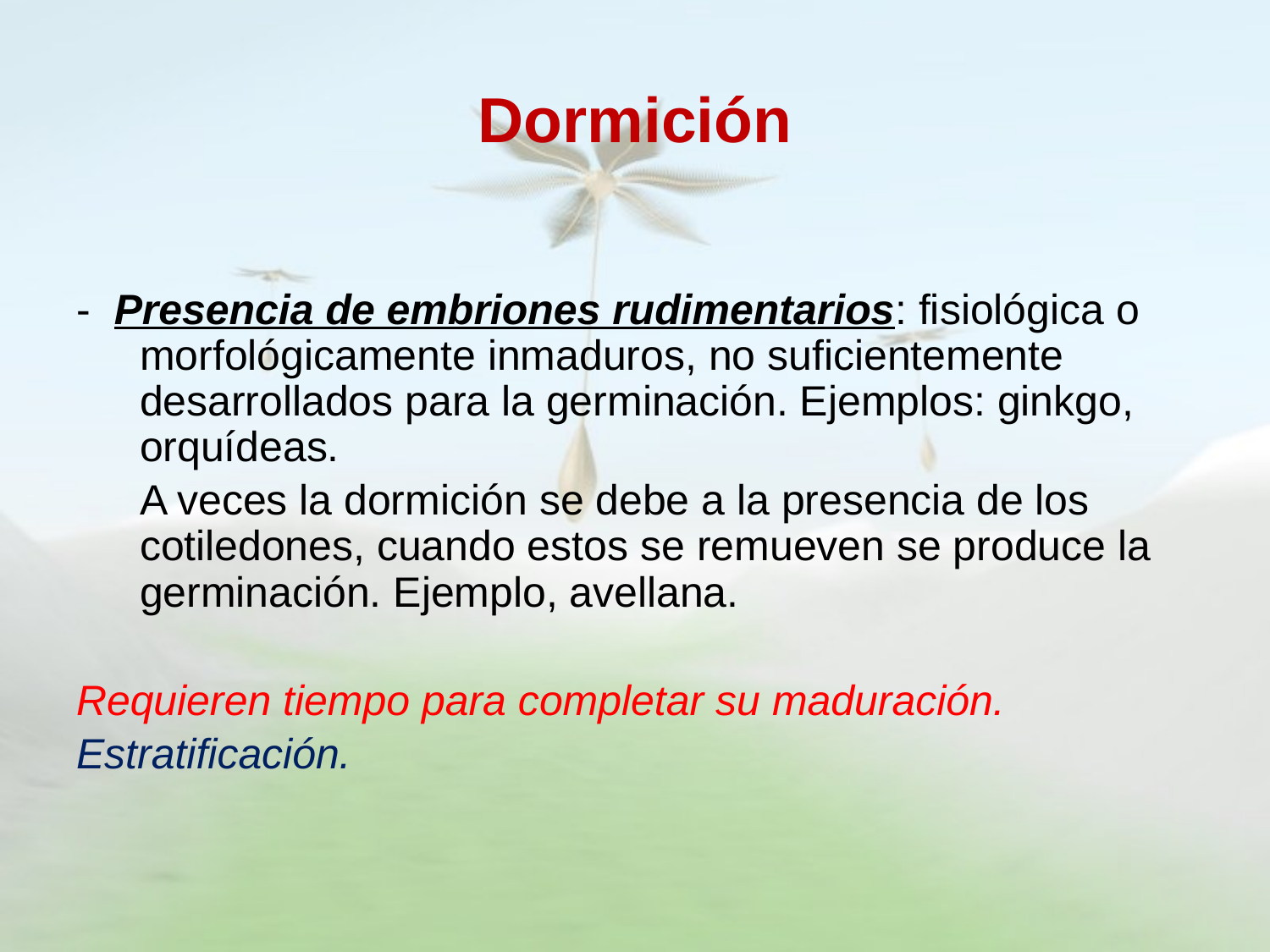

# Dormición

-  Presencia de embriones rudimentarios: fisiológica o morfológicamente inmaduros, no suficientemente desarrollados para la germinación. Ejemplos: ginkgo, orquídeas.
	A veces la dormición se debe a la presencia de los cotiledones, cuando estos se remueven se produce la germinación. Ejemplo, avellana.

Requieren tiempo para completar su maduración.
Estratificación.